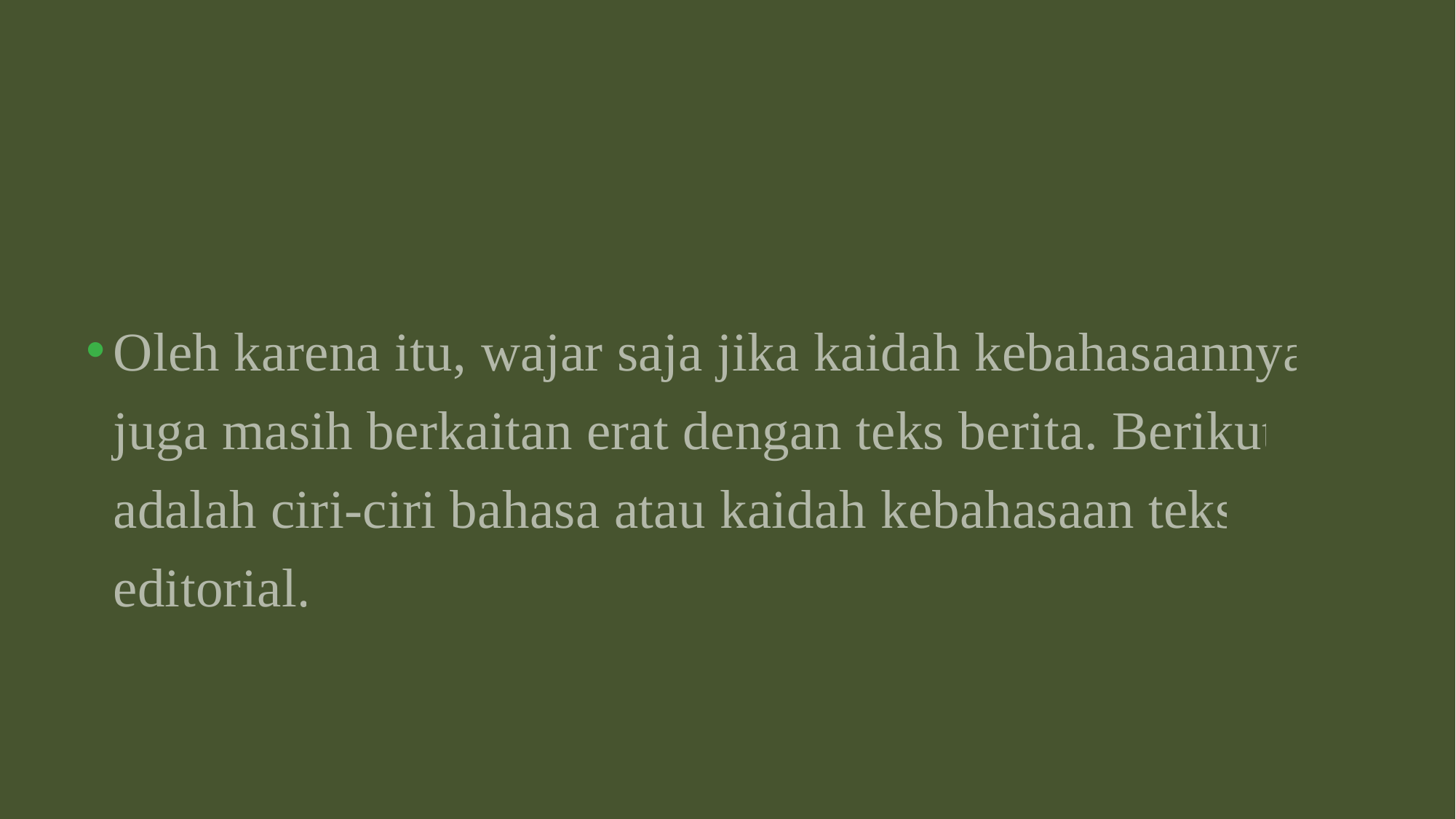

Oleh karena itu, wajar saja jika kaidah kebahasaannya juga masih berkaitan erat dengan teks berita. Berikut adalah ciri-ciri bahasa atau kaidah kebahasaan teks editorial.